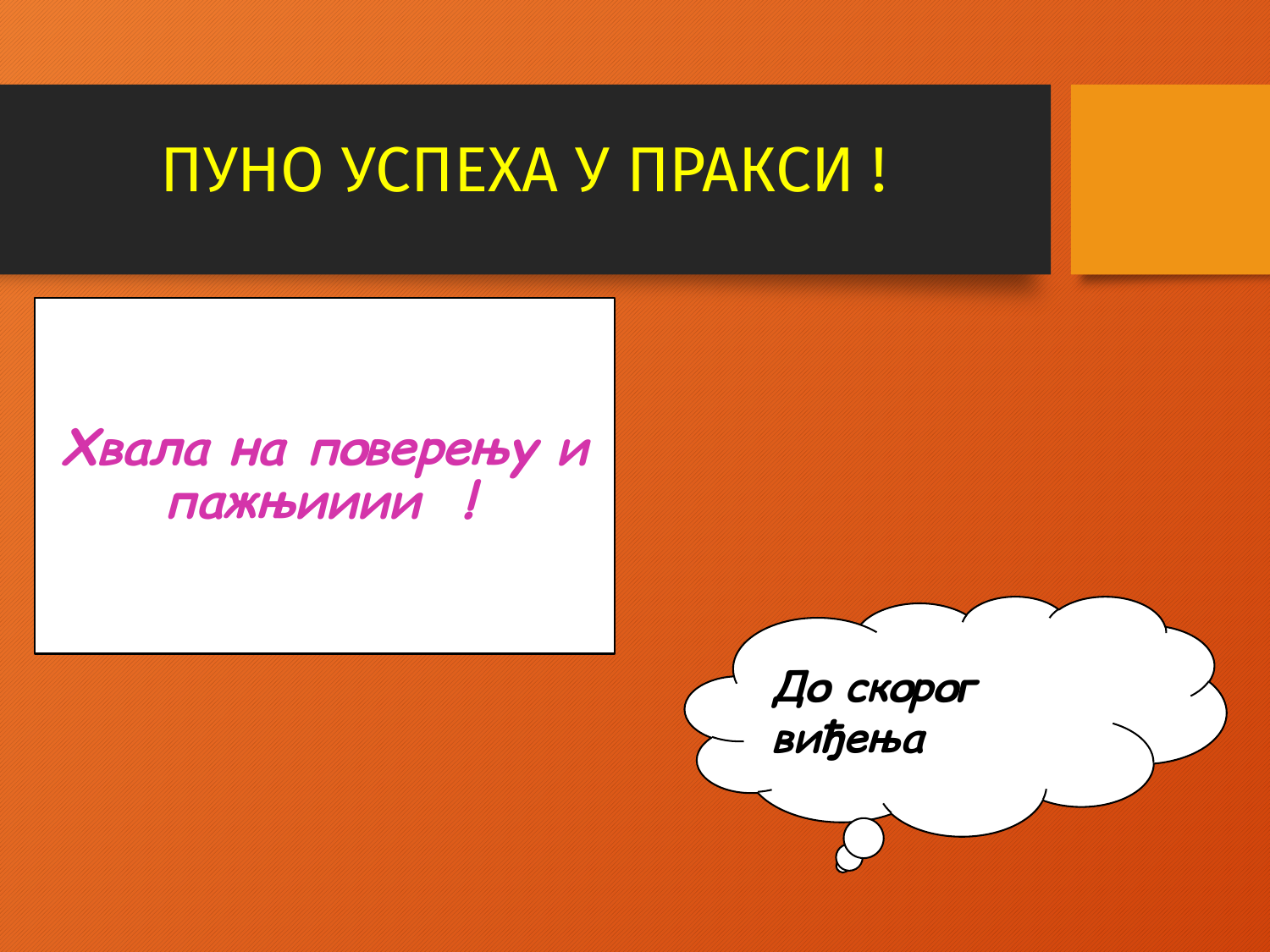

# ПУНО УСПЕХА У ПРАКСИ !
Хвала на поверењу и пажњииии  !
До скорог виђењавиђења